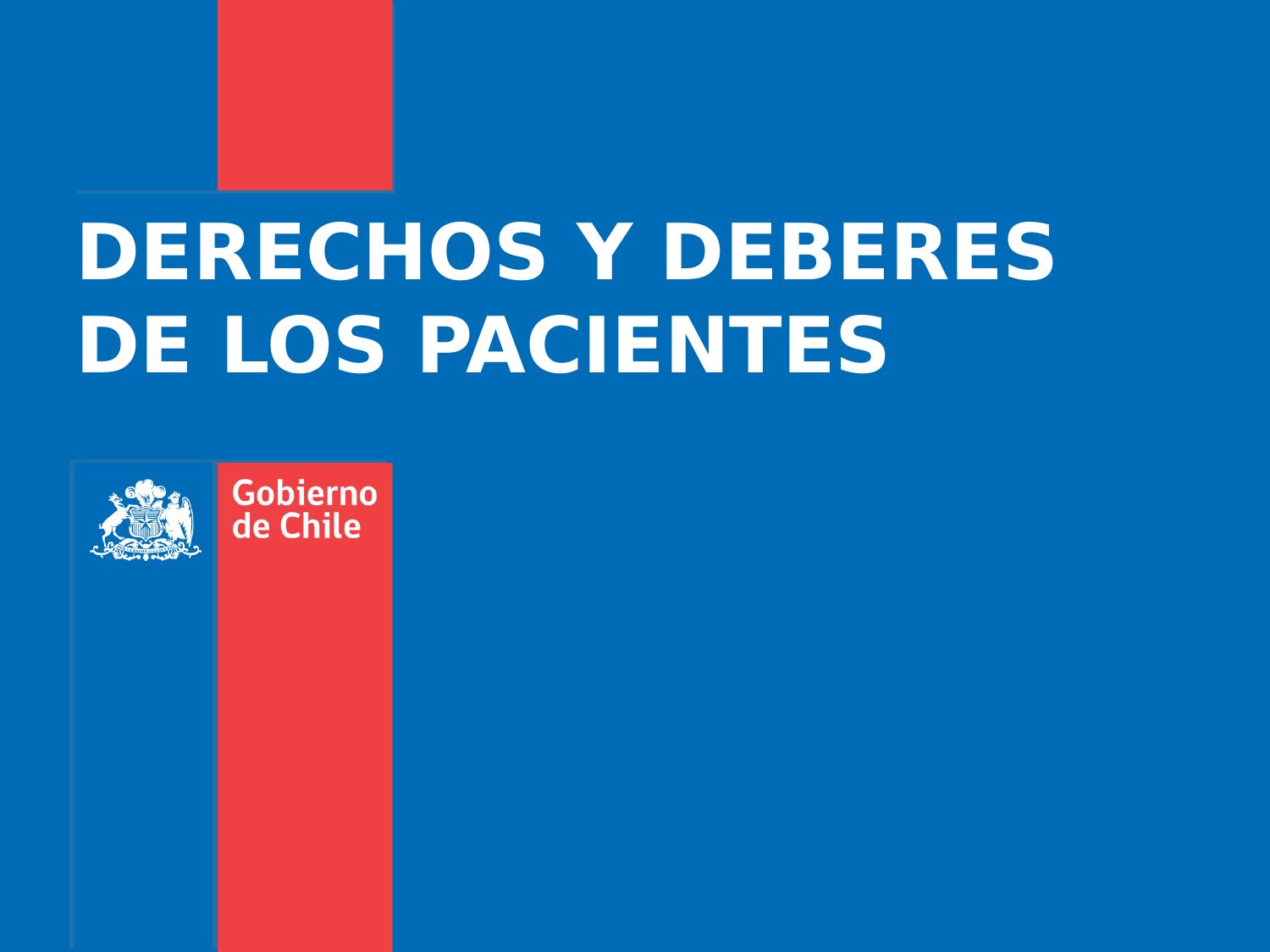

# DERECHOS Y DEBERES DE LOS PACIENTES